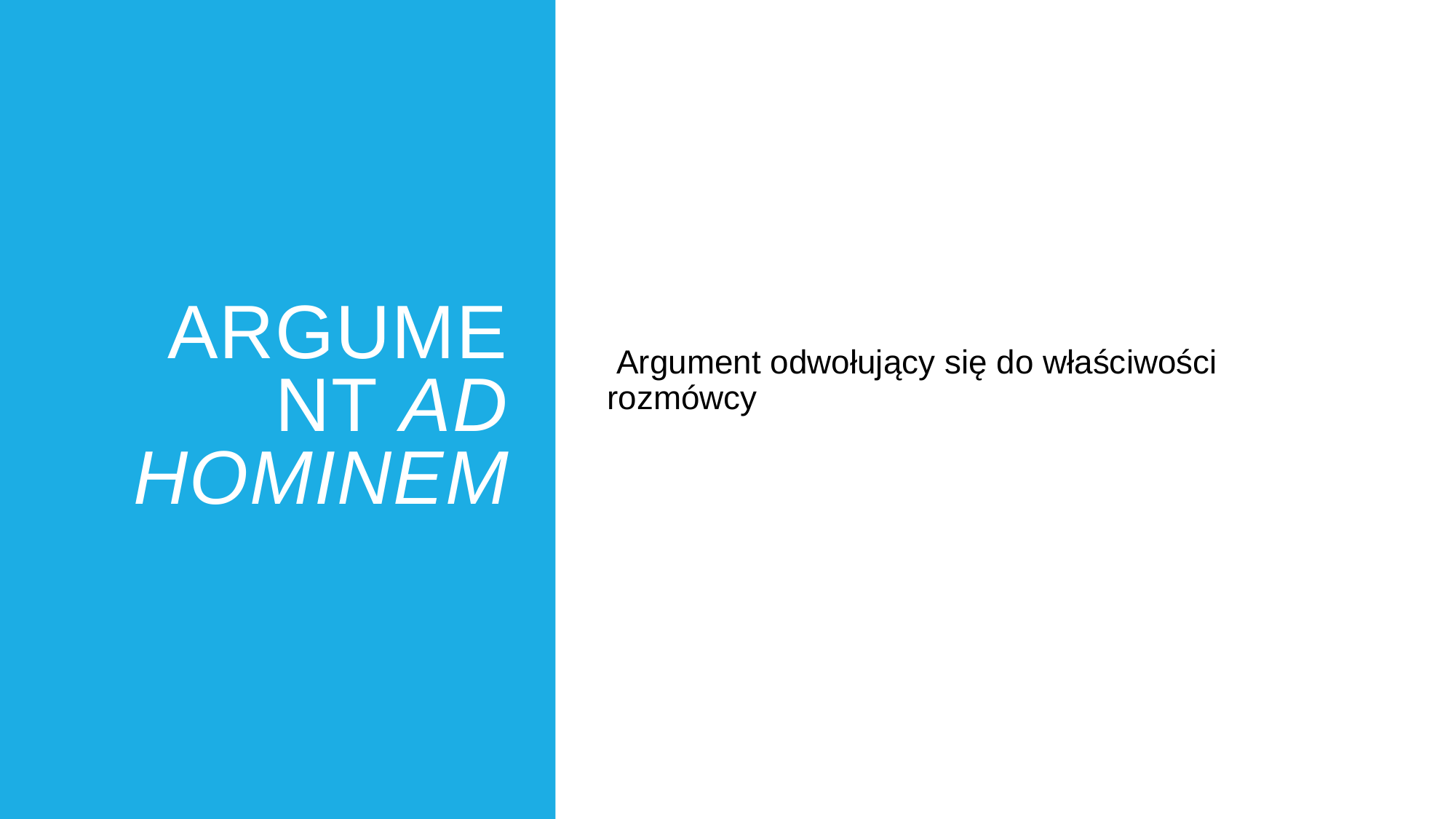

# Argument ad hominem
 Argument odwołujący się do właściwości rozmówcy